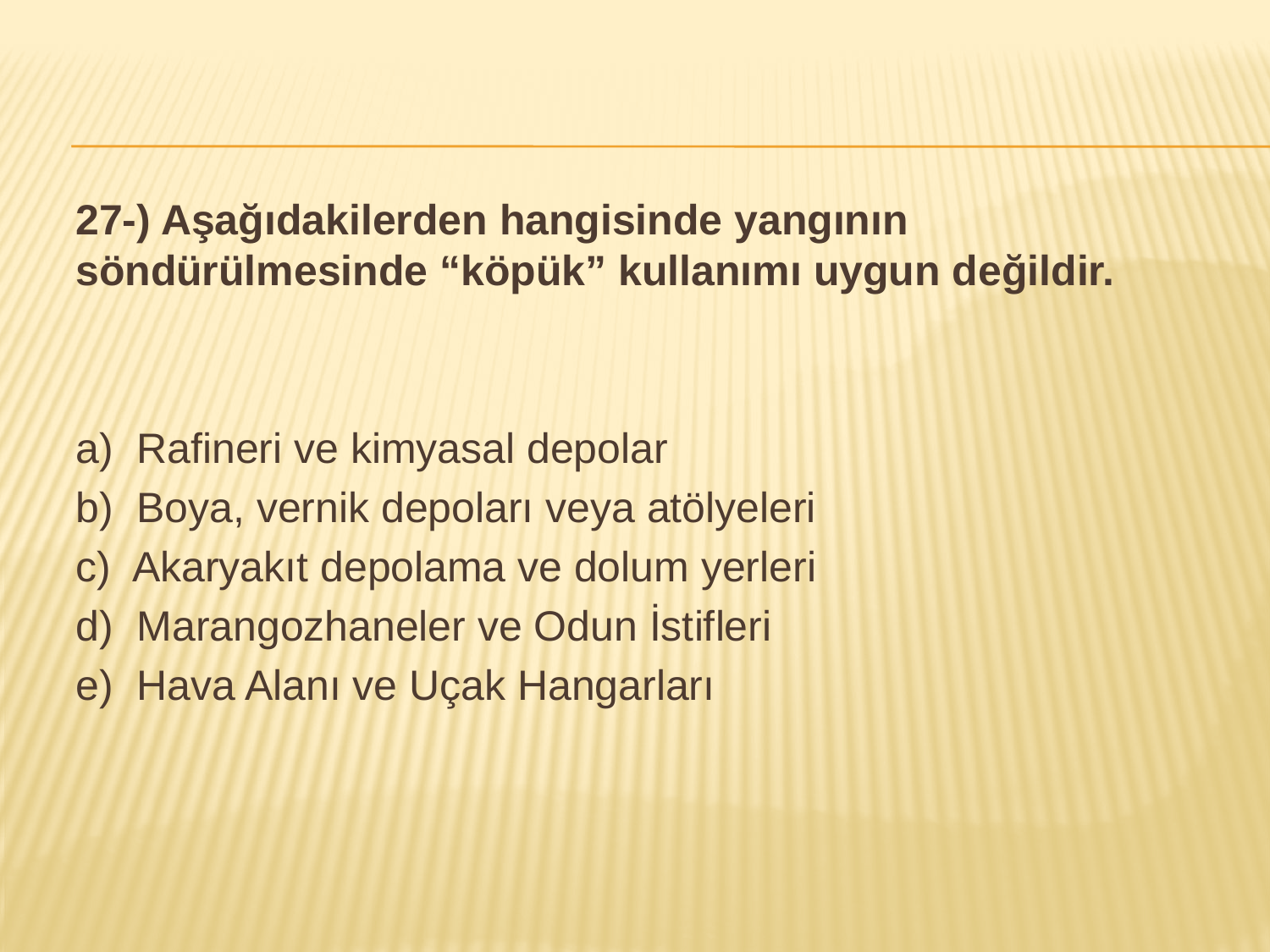

27-) Aşağıdakilerden hangisinde yangının söndürülmesinde “köpük” kullanımı uygun değildir.

a)  Rafineri ve kimyasal depolar
b)  Boya, vernik depoları veya atölyeleri
c)  Akaryakıt depolama ve dolum yerleri
d)  Marangozhaneler ve Odun İstifleri
e)  Hava Alanı ve Uçak Hangarları